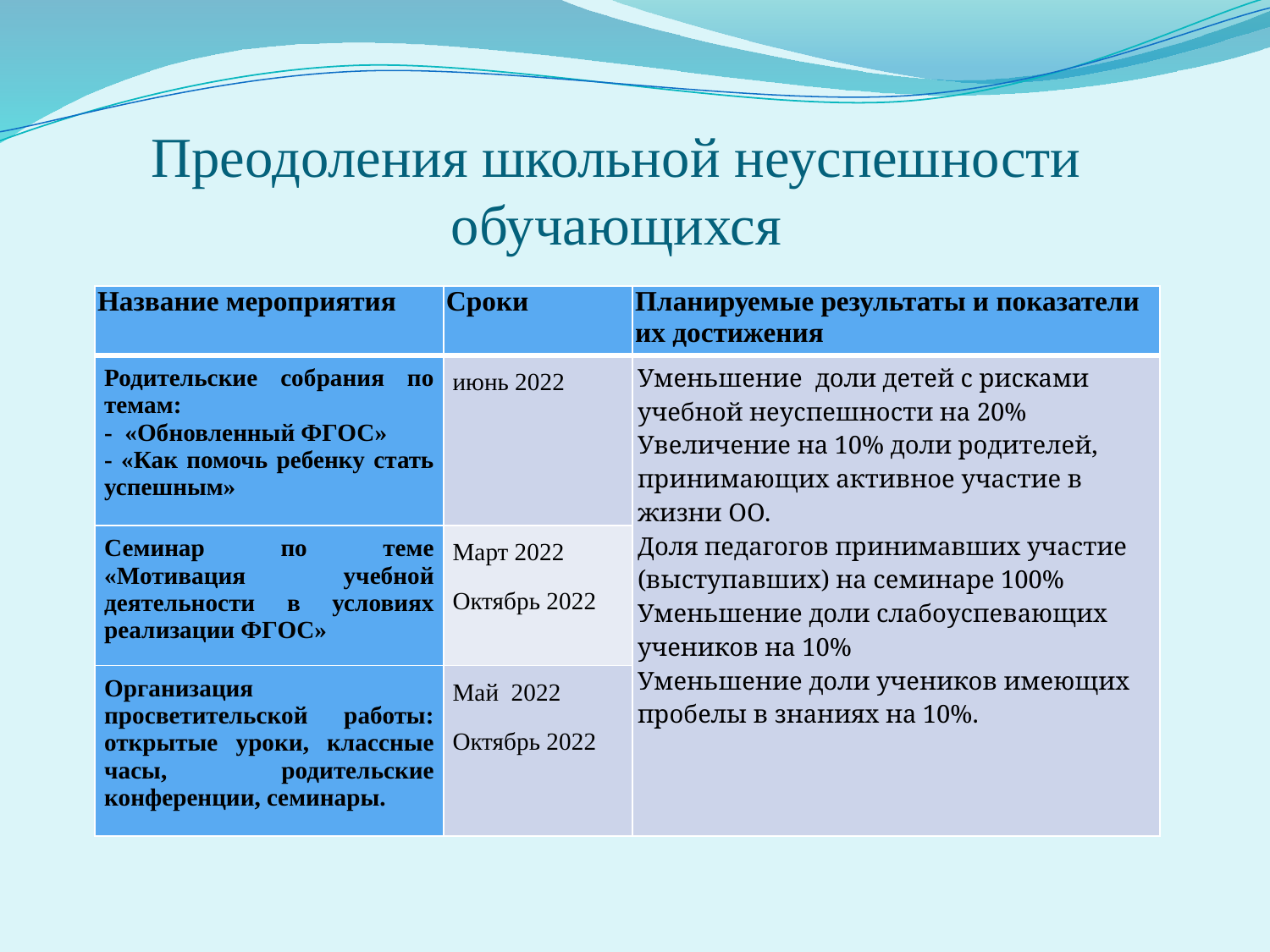

# Преодоления школьной неуспешности обучающихся
| Название мероприятия | Сроки | Планируемые результаты и показатели их достижения |
| --- | --- | --- |
| Родительские собрания по темам: - «Обновленный ФГОС» - «Как помочь ребенку стать успешным» | июнь 2022 | Уменьшение доли детей с рисками учебной неуспешности на 20% Увеличение на 10% доли родителей, принимающих активное участие в жизни ОО. Доля педагогов принимавших участие (выступавших) на семинаре 100% Уменьшение доли слабоуспевающих учеников на 10% Уменьшение доли учеников имеющих пробелы в знаниях на 10%. |
| Семинар по теме «Мотивация учебной деятельности в условиях реализации ФГОС» | Март 2022 Октябрь 2022 | Спланировать работу с учащимися, разработка ЛНА |
| Организация просветительской работы: открытые уроки, классные часы, родительские конференции, семинары. | Май 2022 Октябрь 2022 | активное участие в мероприятиях, планируемых согласно направлениям школьной программы |